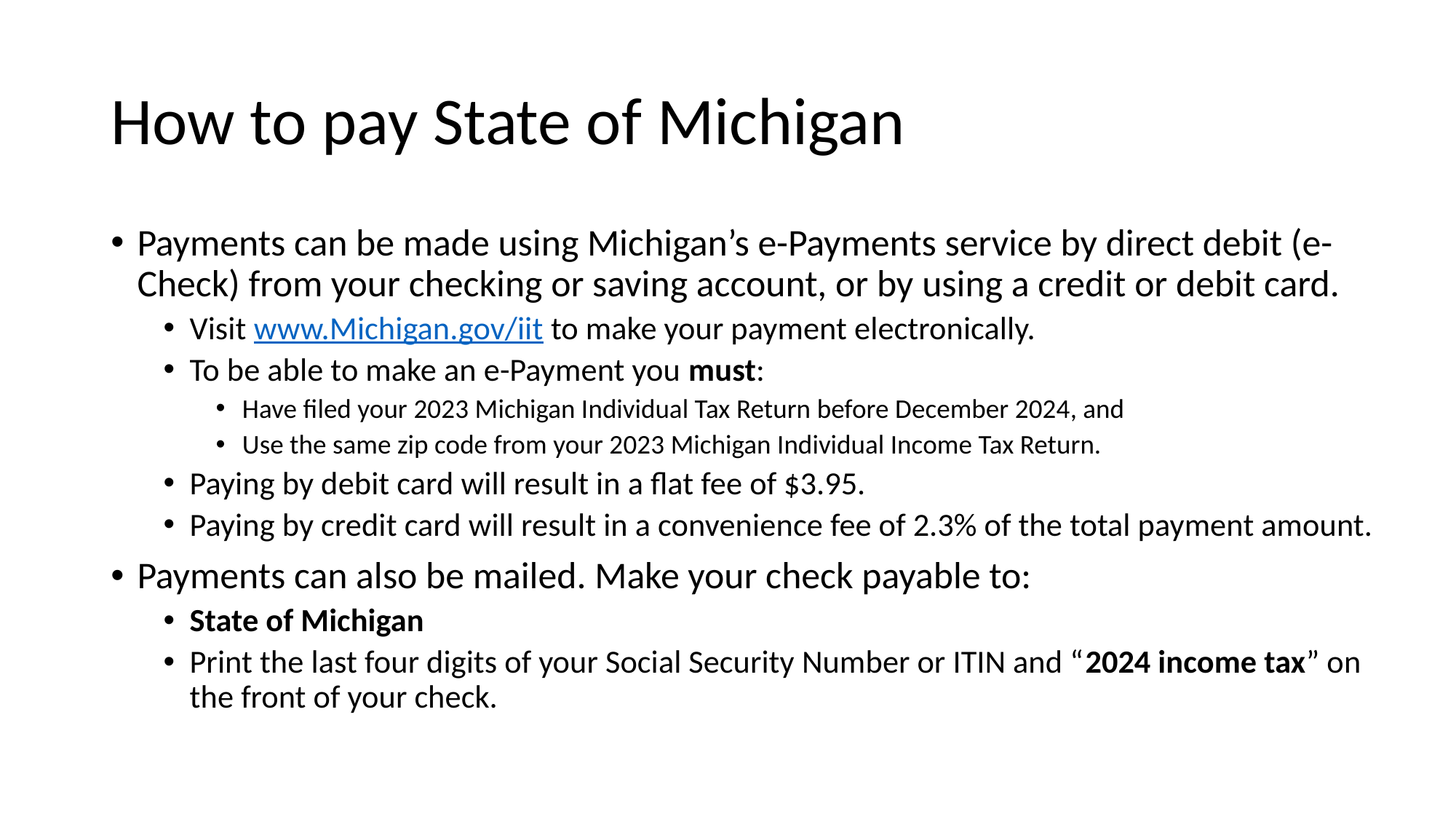

# How to pay State of Michigan
Payments can be made using Michigan’s e-Payments service by direct debit (e-Check) from your checking or saving account, or by using a credit or debit card.
Visit www.Michigan.gov/iit to make your payment electronically.
To be able to make an e-Payment you must:
Have filed your 2023 Michigan Individual Tax Return before December 2024, and
Use the same zip code from your 2023 Michigan Individual Income Tax Return.
Paying by debit card will result in a flat fee of $3.95.
Paying by credit card will result in a convenience fee of 2.3% of the total payment amount.
Payments can also be mailed. Make your check payable to:
State of Michigan
Print the last four digits of your Social Security Number or ITIN and “2024 income tax” on the front of your check.